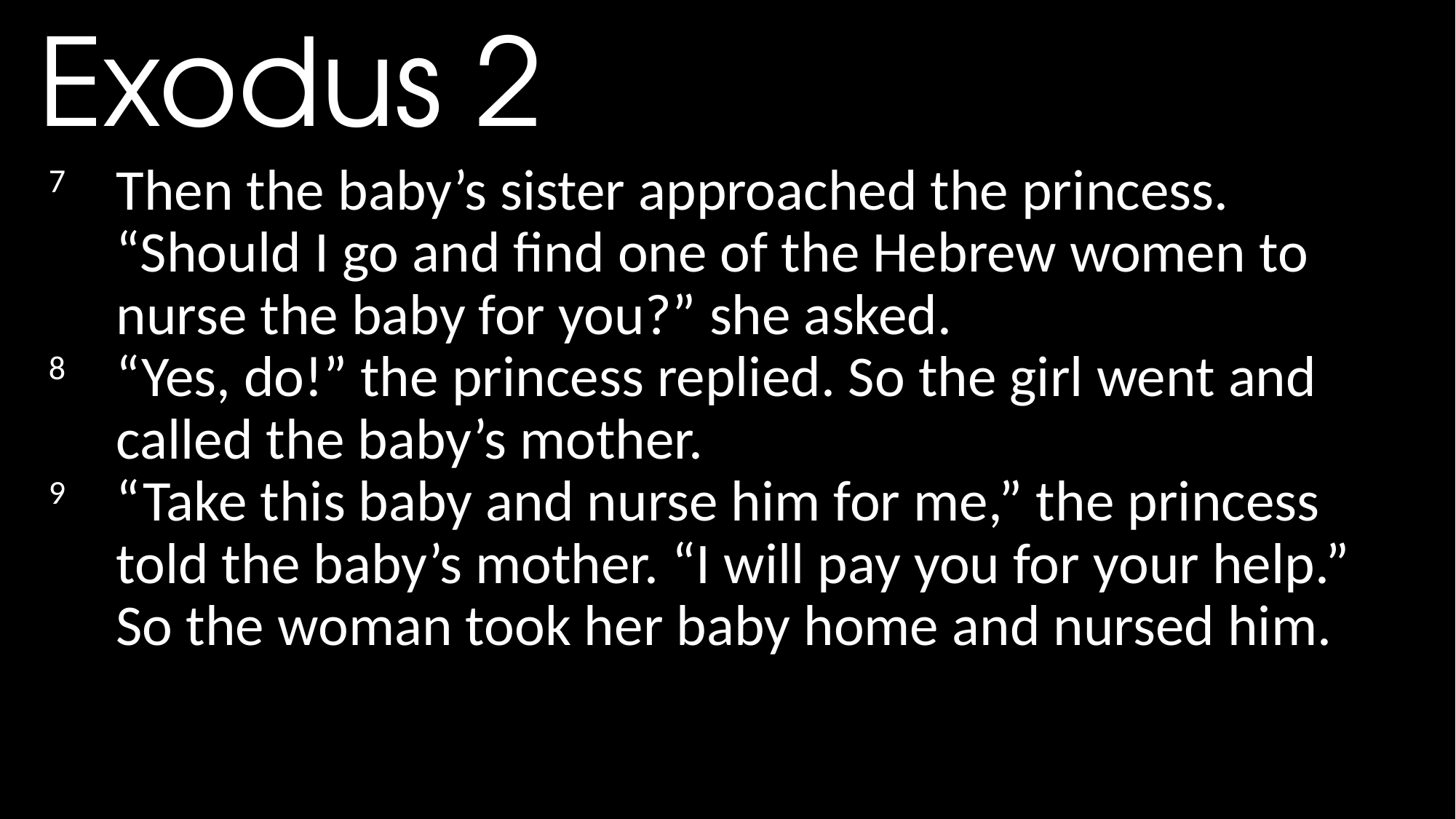

Exodus 2
7 	Then the baby’s sister approached the princess. “Should I go and find one of the Hebrew women to nurse the baby for you?” she asked.
8 	“Yes, do!” the princess replied. So the girl went and called the baby’s mother.
9 	“Take this baby and nurse him for me,” the princess told the baby’s mother. “I will pay you for your help.” So the woman took her baby home and nursed him.